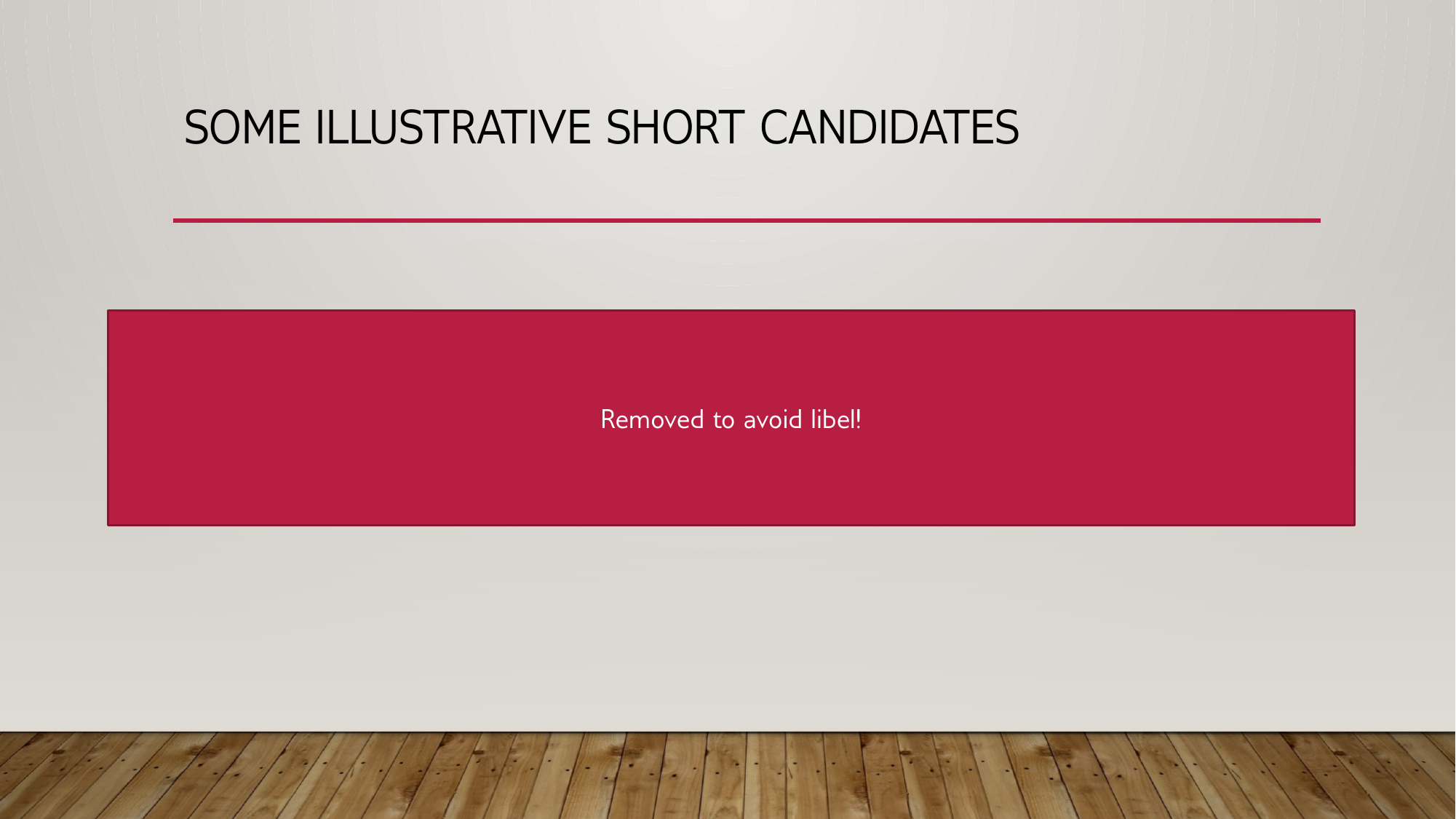

# Some illustrative short candidates
Removed to avoid libel!